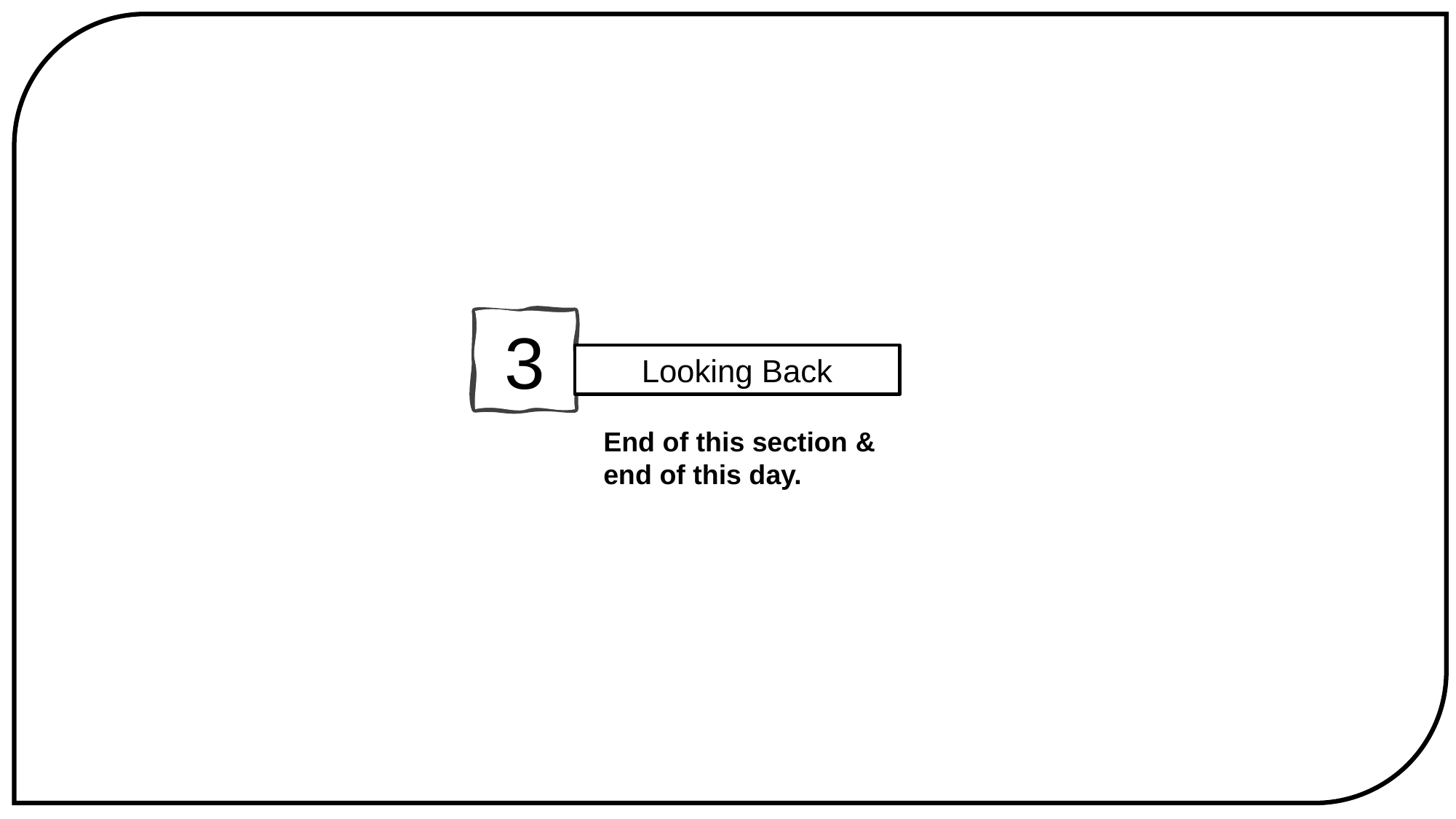

3

Looking Back
End of this section​ & end of this day.